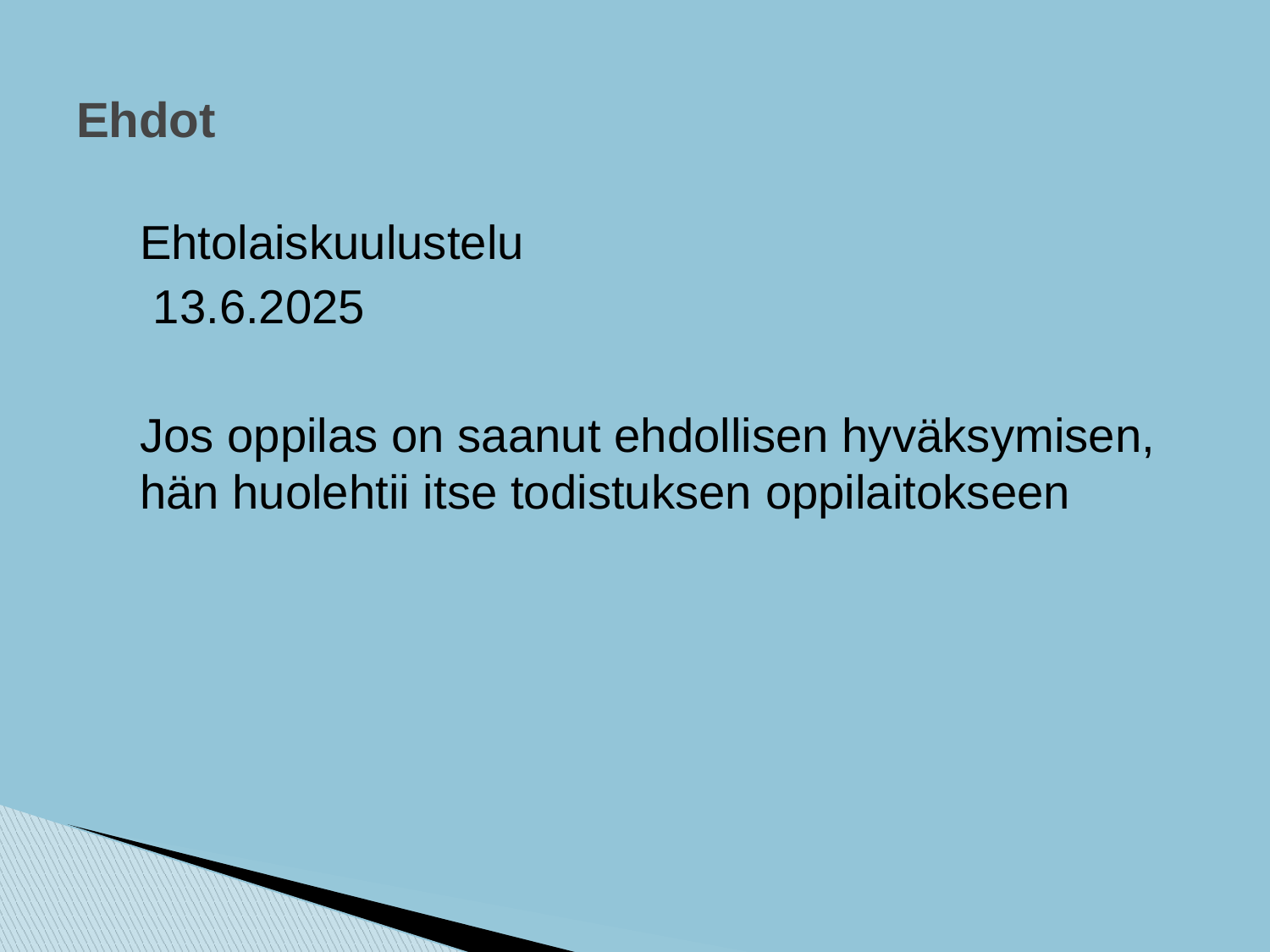

# Ehdot
Ehtolaiskuulustelu
 13.6.2025

Jos oppilas on saanut ehdollisen hyväksymisen, hän huolehtii itse todistuksen oppilaitokseen